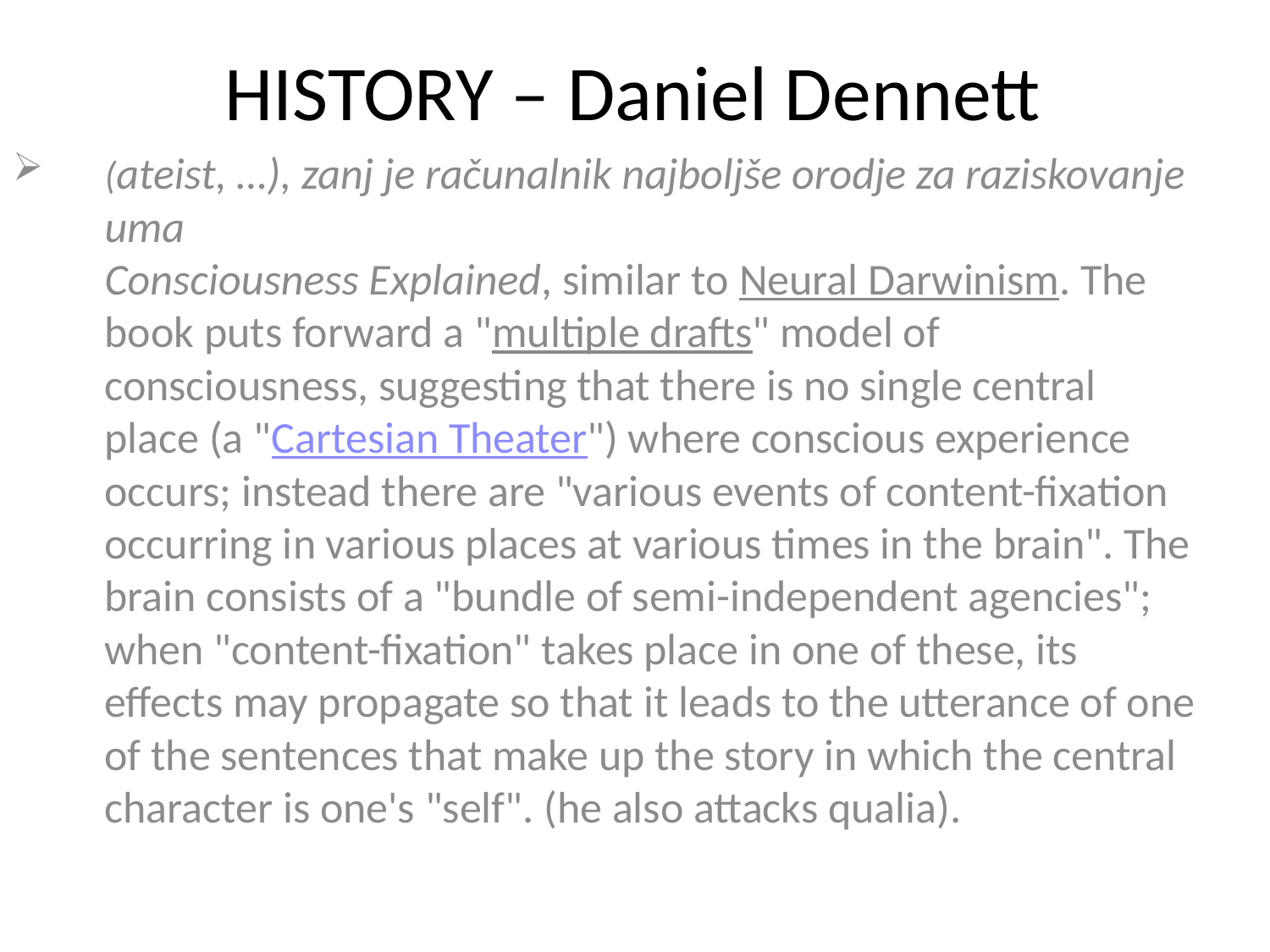

# HISTORY – Daniel Dennett
(ateist, …), zanj je računalnik najboljše orodje za raziskovanje uma
Consciousness Explained, similar to Neural Darwinism. The book puts forward a "multiple drafts" model of consciousness, suggesting that there is no single central place (a "Cartesian Theater") where conscious experience occurs; instead there are "various events of content-fixation occurring in various places at various times in the brain". The brain consists of a "bundle of semi-independent agencies"; when "content-fixation" takes place in one of these, its effects may propagate so that it leads to the utterance of one of the sentences that make up the story in which the central character is one's "self". (he also attacks qualia).